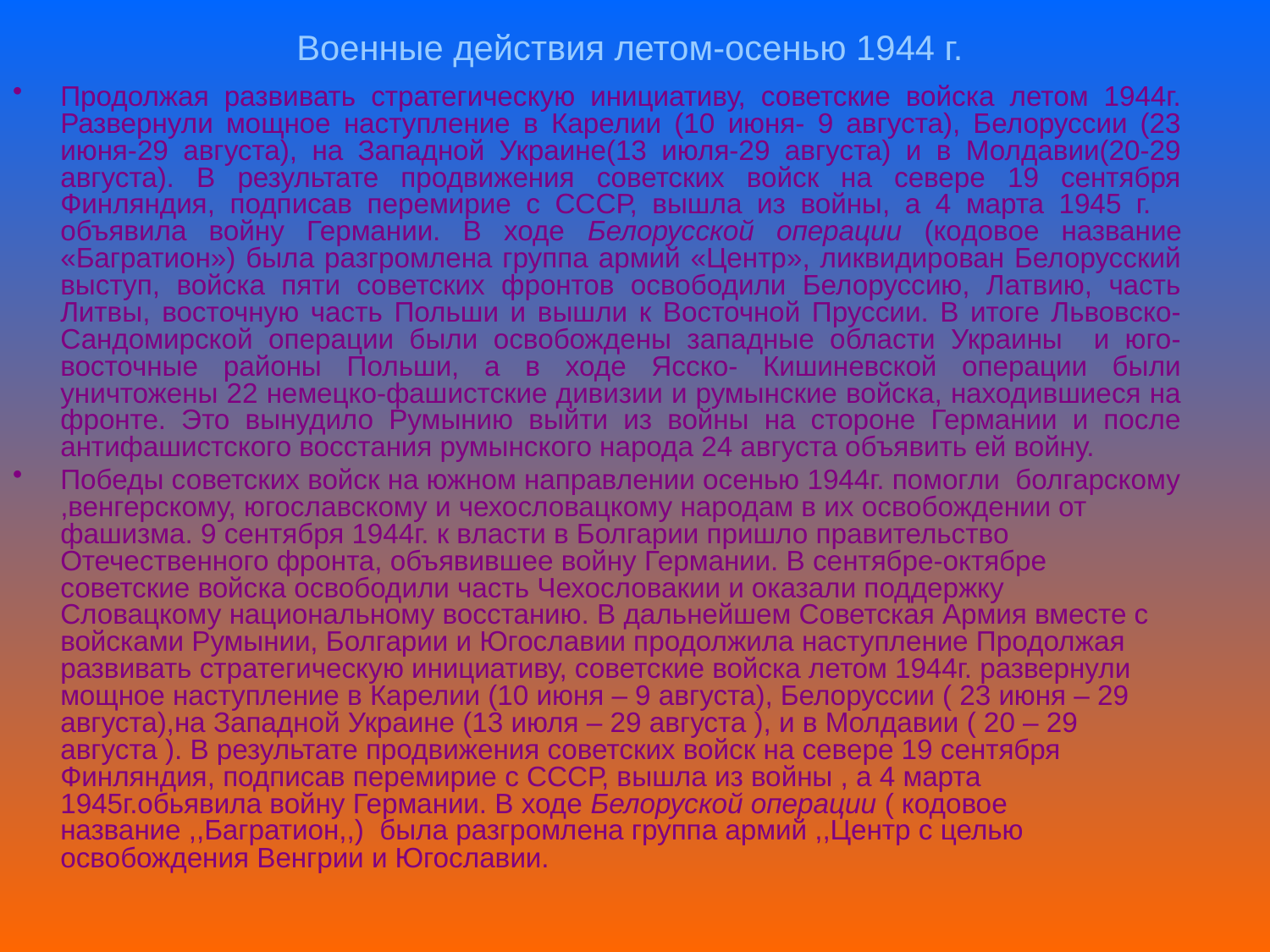

# Военные действия летом-осенью 1944 г.

Продолжая развивать стратегическую инициативу, советские войска летом 1944г. Развернули мощное наступление в Карелии (10 июня- 9 августа), Белоруссии (23 июня-29 августа), на Западной Украине(13 июля-29 августа) и в Молдавии(20-29 августа). В результате продвижения советских войск на севере 19 сентября Финляндия, подписав перемирие с СССР, вышла из войны, а 4 марта 1945 г.   объявила войну Германии. В ходе Белорусской операции (кодовое название «Багратион») была разгромлена группа армий «Центр», ликвидирован Белорусский выступ, войска пяти советских фронтов освободили Белоруссию, Латвию, часть Литвы, восточную часть Польши и вышли к Восточной Пруссии. В итоге Львовско-Сандомирской операции были освобождены западные области Украины  и юго-восточные районы Польши, а в ходе Ясско- Кишиневской операции были уничтожены 22 немецко-фашистские дивизии и румынские войска, находившиеся на фронте. Это вынудило Румынию выйти из войны на стороне Германии и после антифашистского восстания румынского народа 24 августа объявить ей войну.
Победы советских войск на южном направлении осенью 1944г. помогли  болгарскому ,венгерскому, югославскому и чехословацкому народам в их освобождении от фашизма. 9 сентября 1944г. к власти в Болгарии пришло правительство Отечественного фронта, объявившее войну Германии. В сентябре-октябре советские войска освободили часть Чехословакии и оказали поддержку  Словацкому национальному восстанию. В дальнейшем Советская Армия вместе с войсками Румынии, Болгарии и Югославии продолжила наступление Продолжая развивать стратегическую инициативу, советские войска летом 1944г. развернули мощное наступление в Карелии (10 июня – 9 августа), Белоруссии ( 23 июня – 29 августа),на Западной Украине (13 июля – 29 августа ), и в Молдавии ( 20 – 29 августа ). В результате продвижения советских войск на севере 19 сентября Финляндия, подписав перемирие с СССР, вышла из войны , а 4 марта 1945г.обьявила войну Германии. В ходе Белоруской операции ( кодовое название ,,Багратион,,)  была разгромлена группа армий ,,Центр с целью освобождения Венгрии и Югославии.